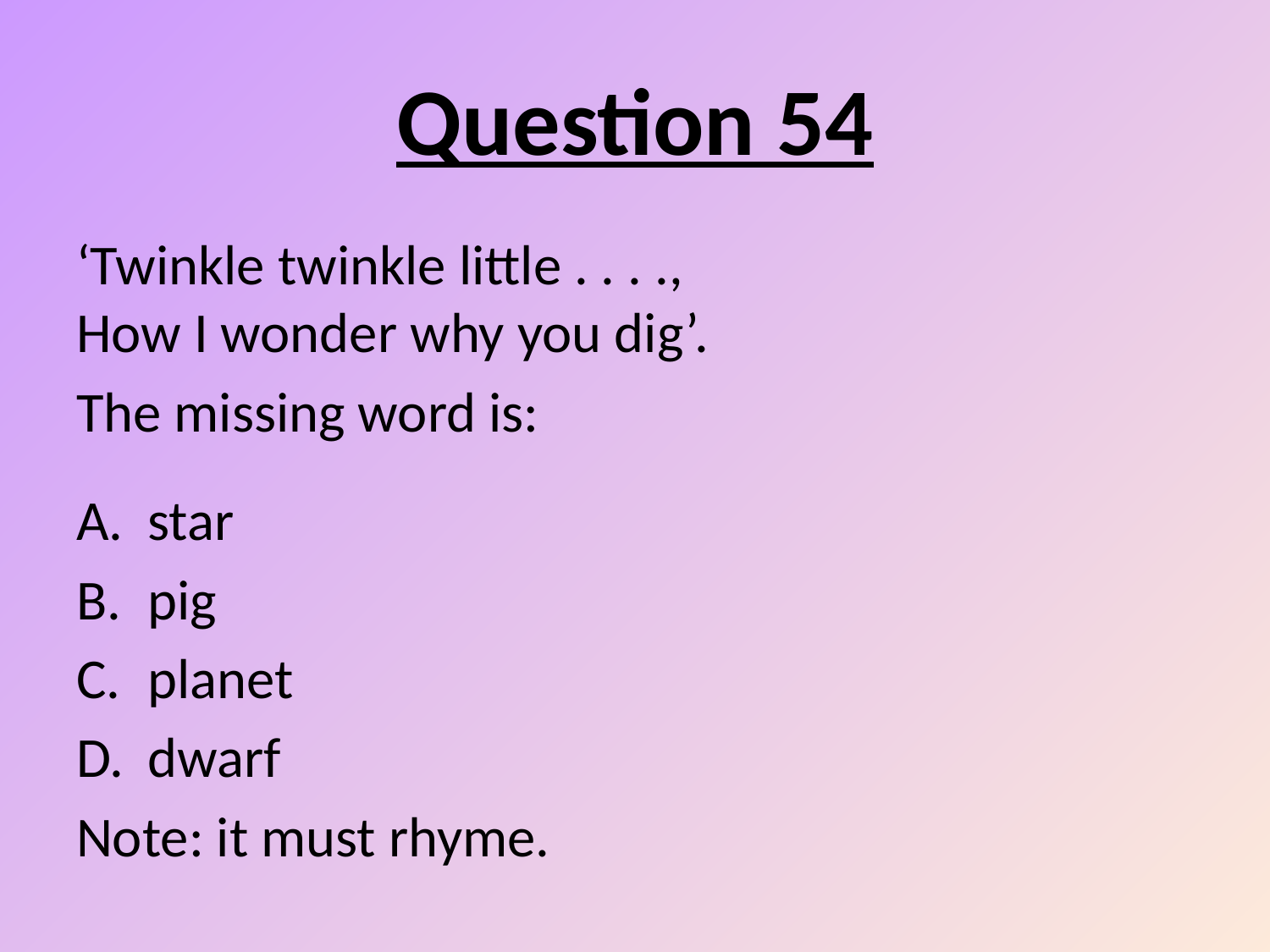

# Question 54
‘Twinkle twinkle little . . . .,
How I wonder why you dig’.
The missing word is:

star
pig
planet
dwarf
Note: it must rhyme.